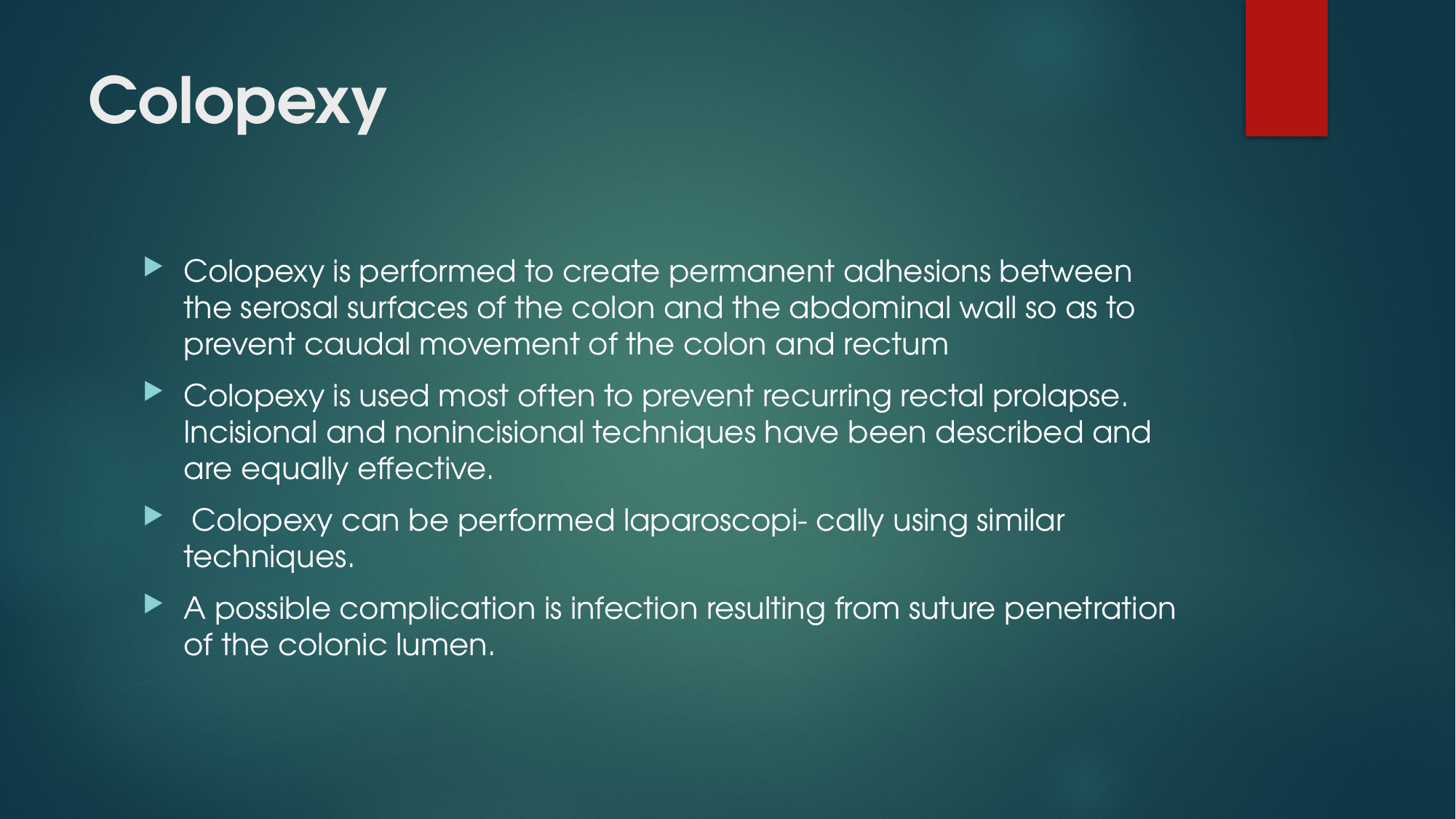

# Colopexy
Colopexy is performed to create permanent adhesions between the serosal surfaces of the colon and the abdominal wall so as to prevent caudal movement of the colon and rectum
Colopexy is used most often to prevent recurring rectal prolapse. Incisional and nonincisional techniques have been described and are equally effective.
 Colopexy can be performed laparoscopi- cally using similar techniques.
A possible complication is infection resulting from suture penetration of the colonic lumen.